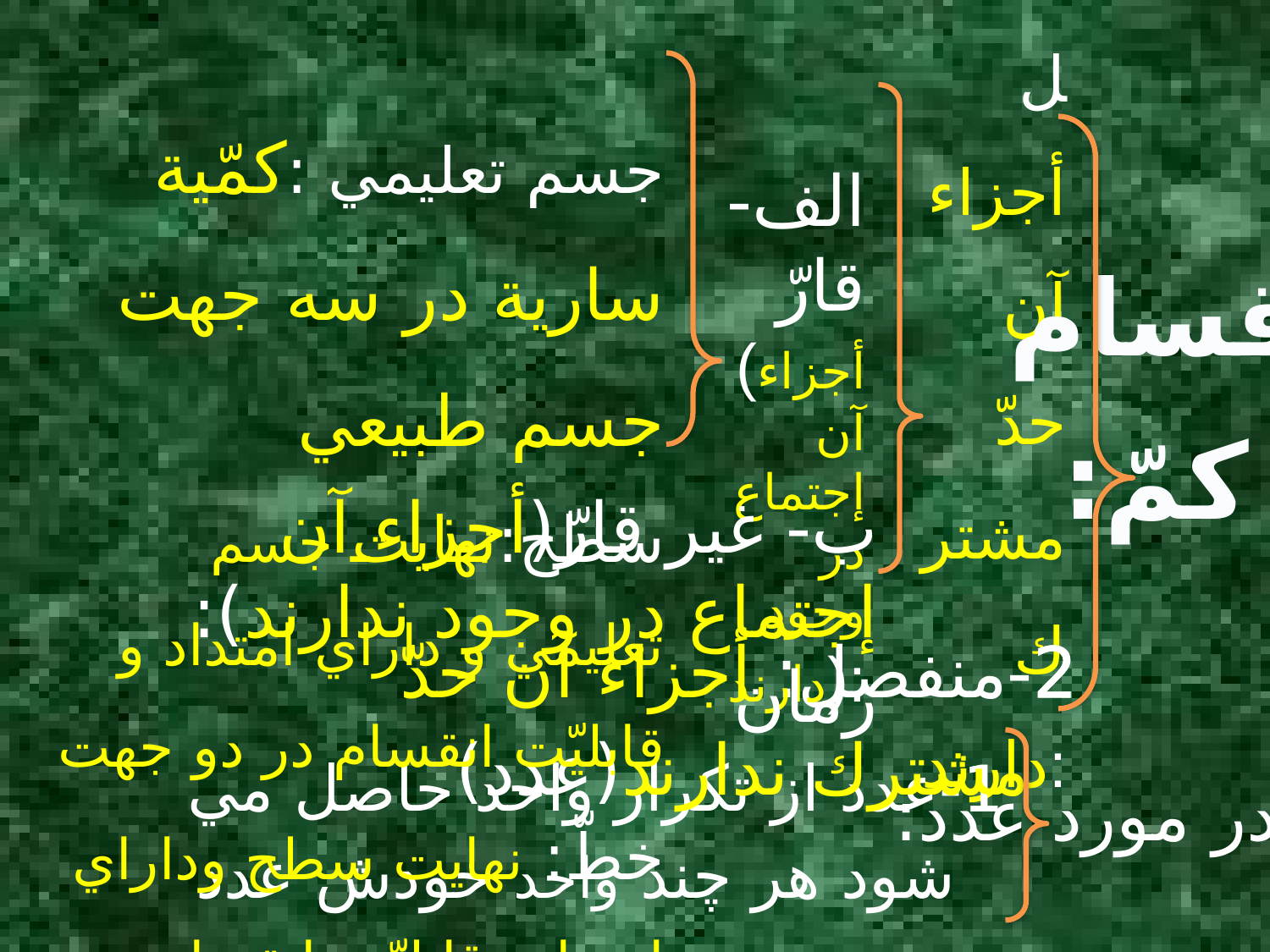

جسم تعليمي :كمّية سارية در سه جهت جسم طبيعي
سطح:نهايت جسم تعليمي و داراي امتداد و  قابليّت انقسام در دو جهت
خطّ: نهايت سطح وداراي امتداد وقابليّت انقسام در يك جهت

# 1-متّصل أجزاء آن حدّ مشترك دارند:

الف-قارّ
(أجزاء آن إجتماع در وجود دارند):
أقسام
 كمّ:
ب- غير قارّ(أجزاء آن إجتماع در وجود ندارند): زمان
2-منفصل: أجزاء آن حدّ مشترك ندارند(عدد)
1-عدد از تكرار واحد حاصل مي شود هر چند واحد خودش عدد نيست.
2-هر عدد يك نوع خاصّ است چون خواصّ ويژه اي دارد

دو نكته در مورد عدد: